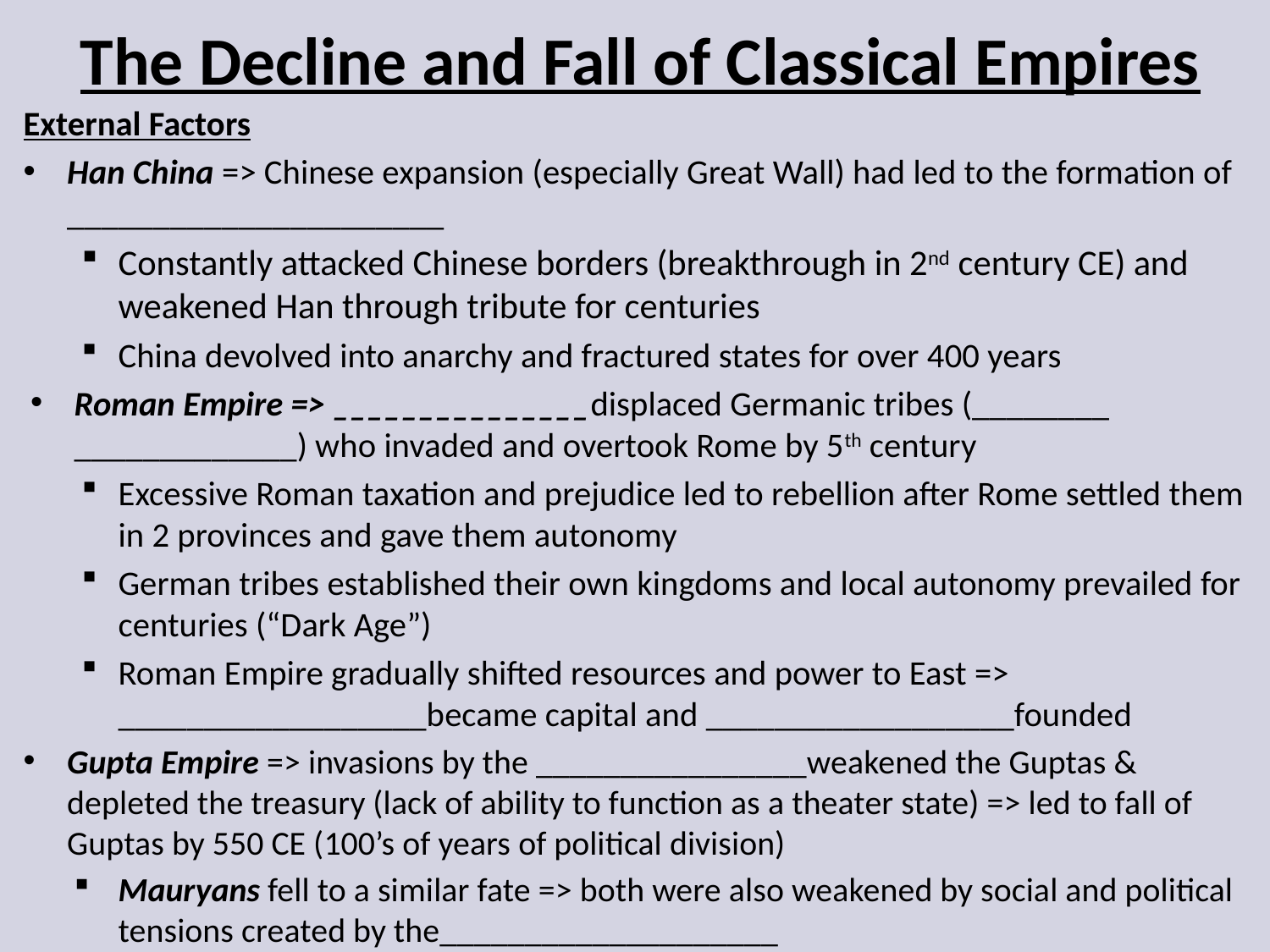

# The Decline and Fall of Classical Empires
External Factors
Han China => Chinese expansion (especially Great Wall) had led to the formation of ______________________
Constantly attacked Chinese borders (breakthrough in 2nd century CE) and weakened Han through tribute for centuries
China devolved into anarchy and fractured states for over 400 years
Roman Empire => _______________displaced Germanic tribes (________ _____________) who invaded and overtook Rome by 5th century
Excessive Roman taxation and prejudice led to rebellion after Rome settled them in 2 provinces and gave them autonomy
German tribes established their own kingdoms and local autonomy prevailed for centuries (“Dark Age”)
Roman Empire gradually shifted resources and power to East => __________________became capital and __________________founded
Gupta Empire => invasions by the ________________weakened the Guptas & depleted the treasury (lack of ability to function as a theater state) => led to fall of Guptas by 550 CE (100’s of years of political division)
Mauryans fell to a similar fate => both were also weakened by social and political tensions created by the____________________